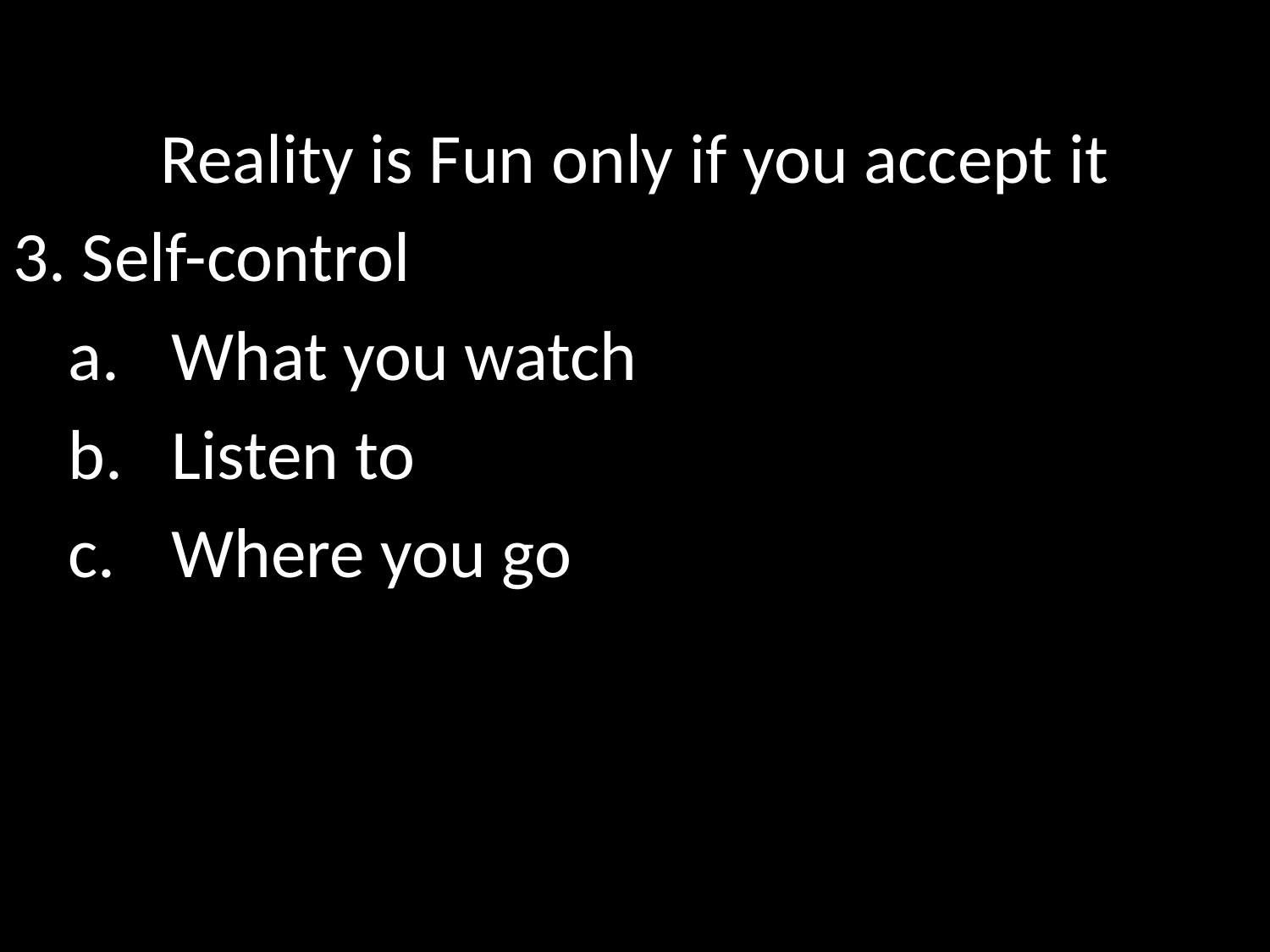

Reality is Fun only if you accept it
3. Self-control
What you watch
Listen to
Where you go